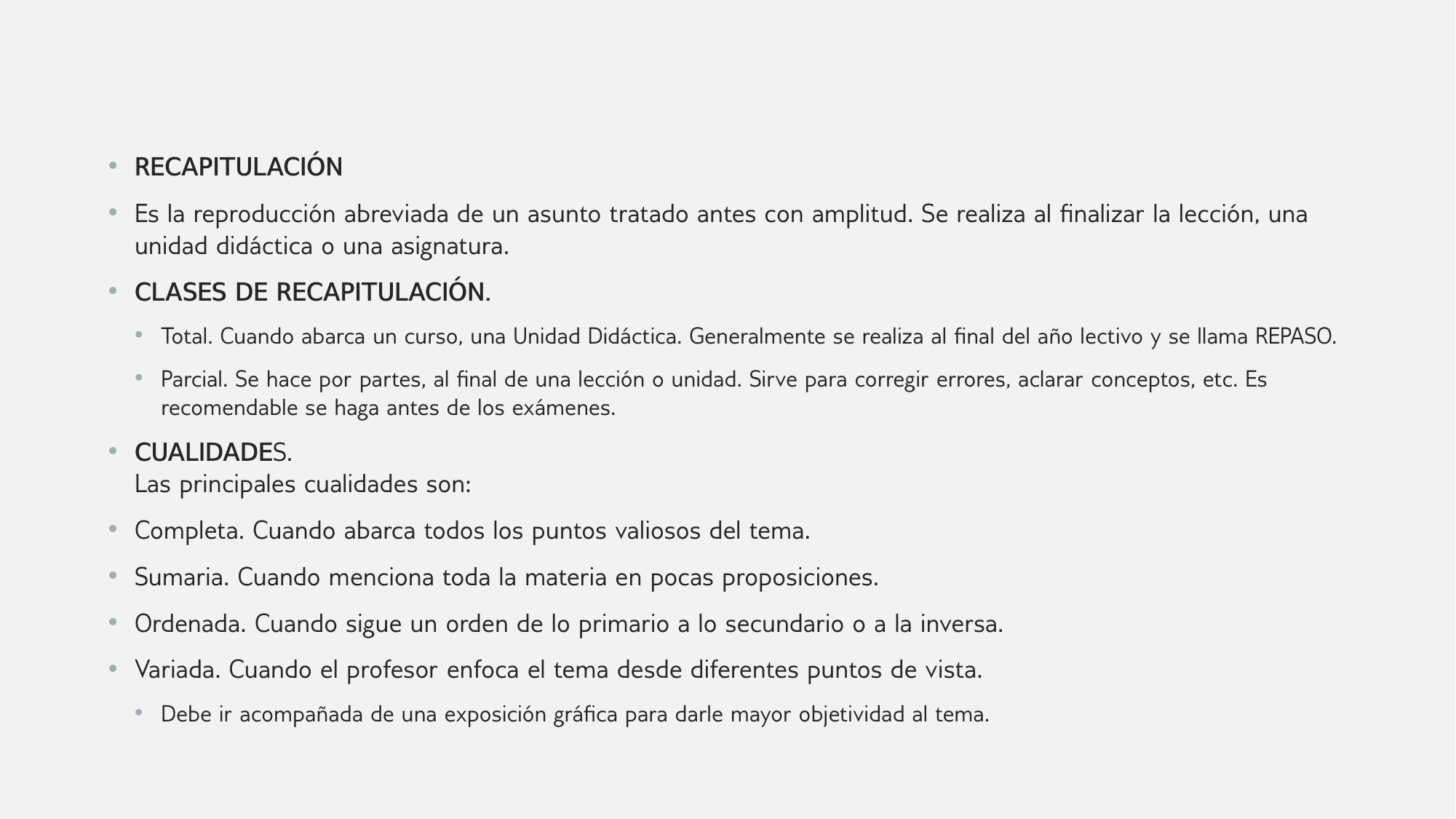

RECAPITULACIÓN
Es la reproducción abreviada de un asunto tratado antes con amplitud. Se realiza al finalizar la lección, una unidad didáctica o una asignatura.
CLASES DE RECAPITULACIÓN.
Total. Cuando abarca un curso, una Unidad Didáctica. Generalmente se realiza al final del año lectivo y se llama REPASO.
Parcial. Se hace por partes, al final de una lección o unidad. Sirve para corregir errores, aclarar conceptos, etc. Es recomendable se haga antes de los exámenes.
CUALIDADES.
Las principales cualidades son:
Completa. Cuando abarca todos los puntos valiosos del tema.
Sumaria. Cuando menciona toda la materia en pocas proposiciones.
Ordenada. Cuando sigue un orden de lo primario a lo secundario o a la inversa.
Variada. Cuando el profesor enfoca el tema desde diferentes puntos de vista.
Debe ir acompañada de una exposición gráfica para darle mayor objetividad al tema.